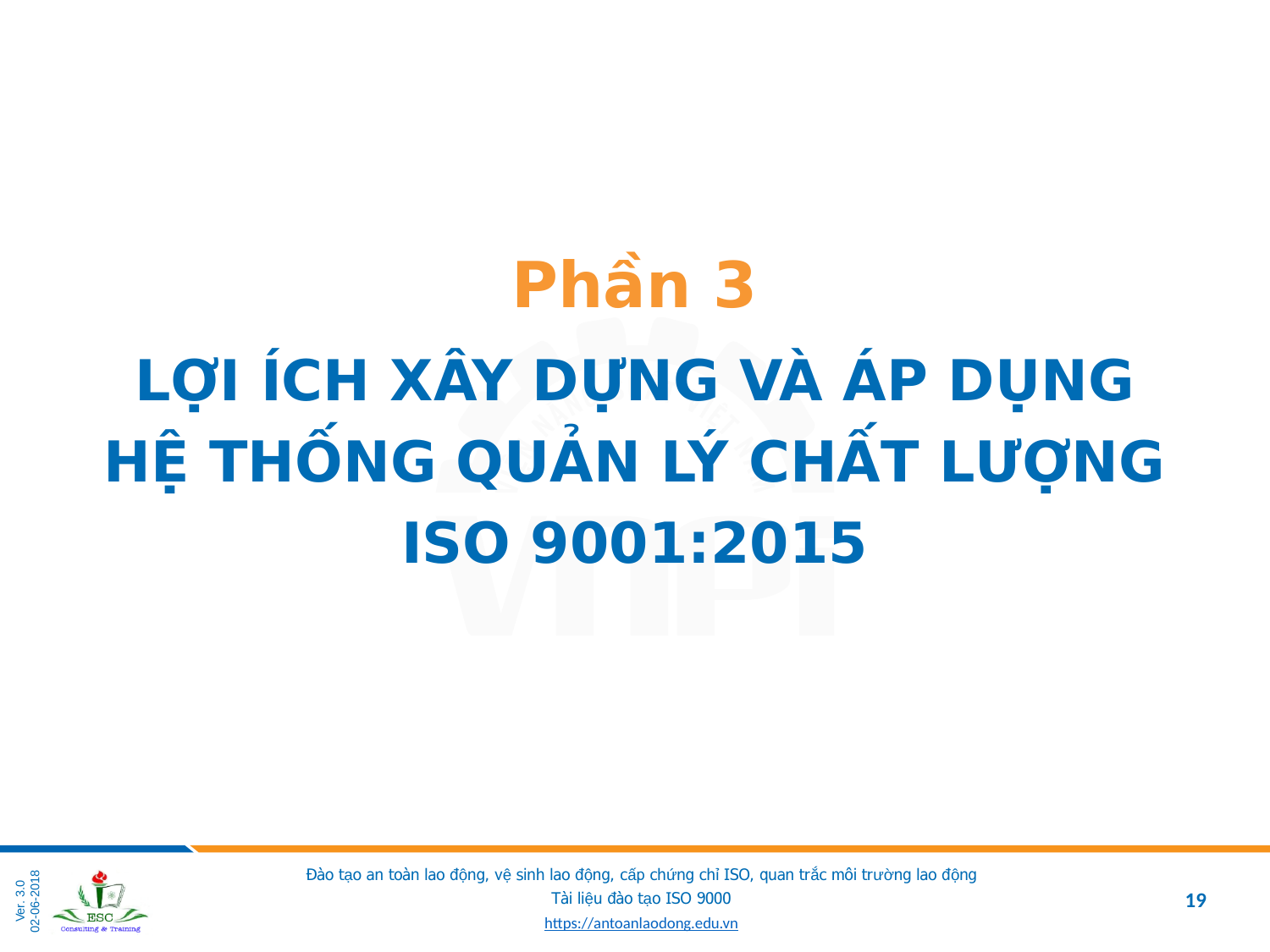

Phần 3
LỢI ÍCH XÂY DỰNG VÀ ÁP DỤNG
HỆ THỐNG QUẢN LÝ CHẤT LƯỢNG
ISO 9001:2015